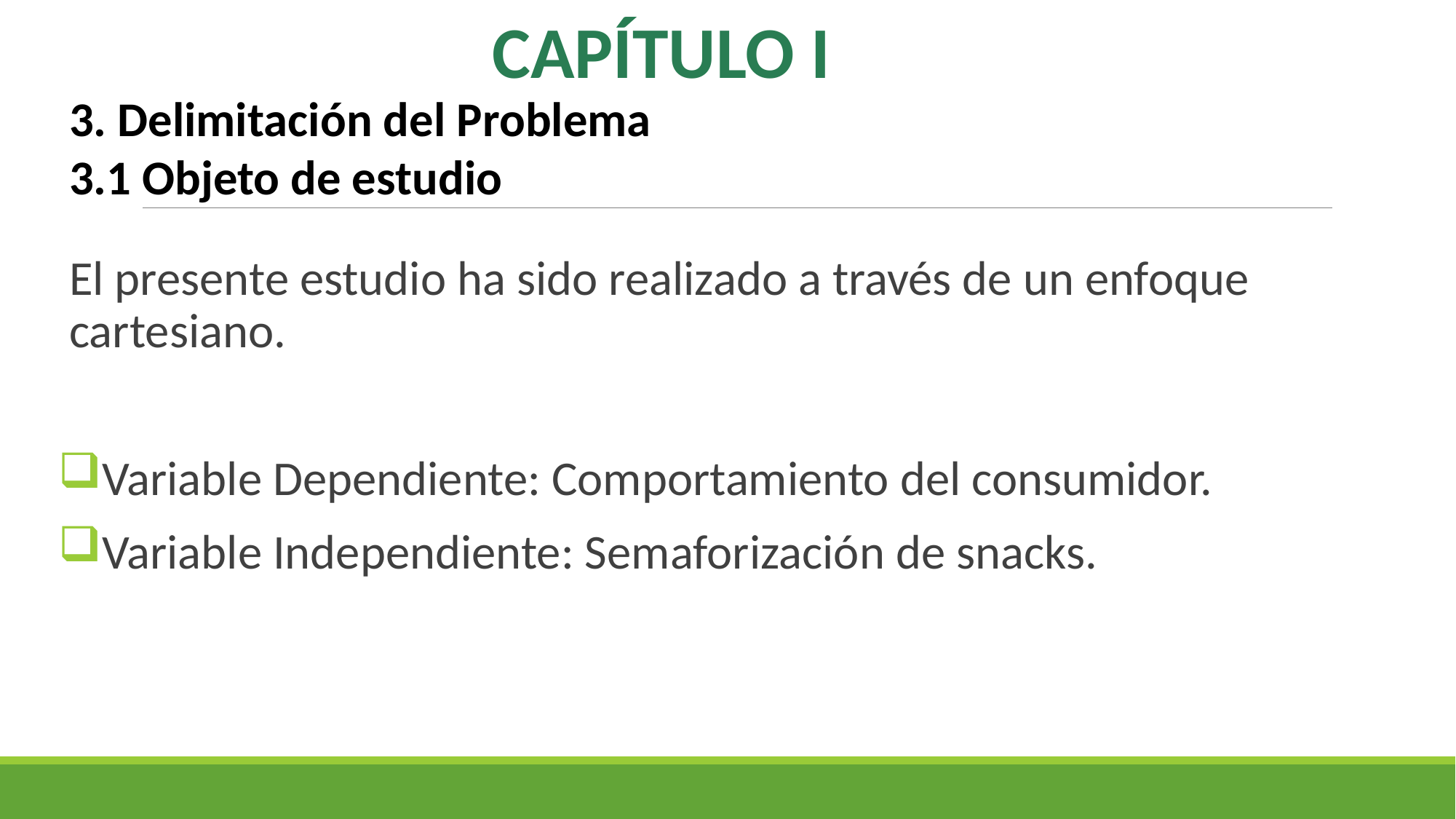

CAPÍTULO I

3. Delimitación del Problema
3.1 Objeto de estudio

El presente estudio ha sido realizado a través de un enfoque cartesiano.

Variable Dependiente: Comportamiento del consumidor.
Variable Independiente: Semaforización de snacks.